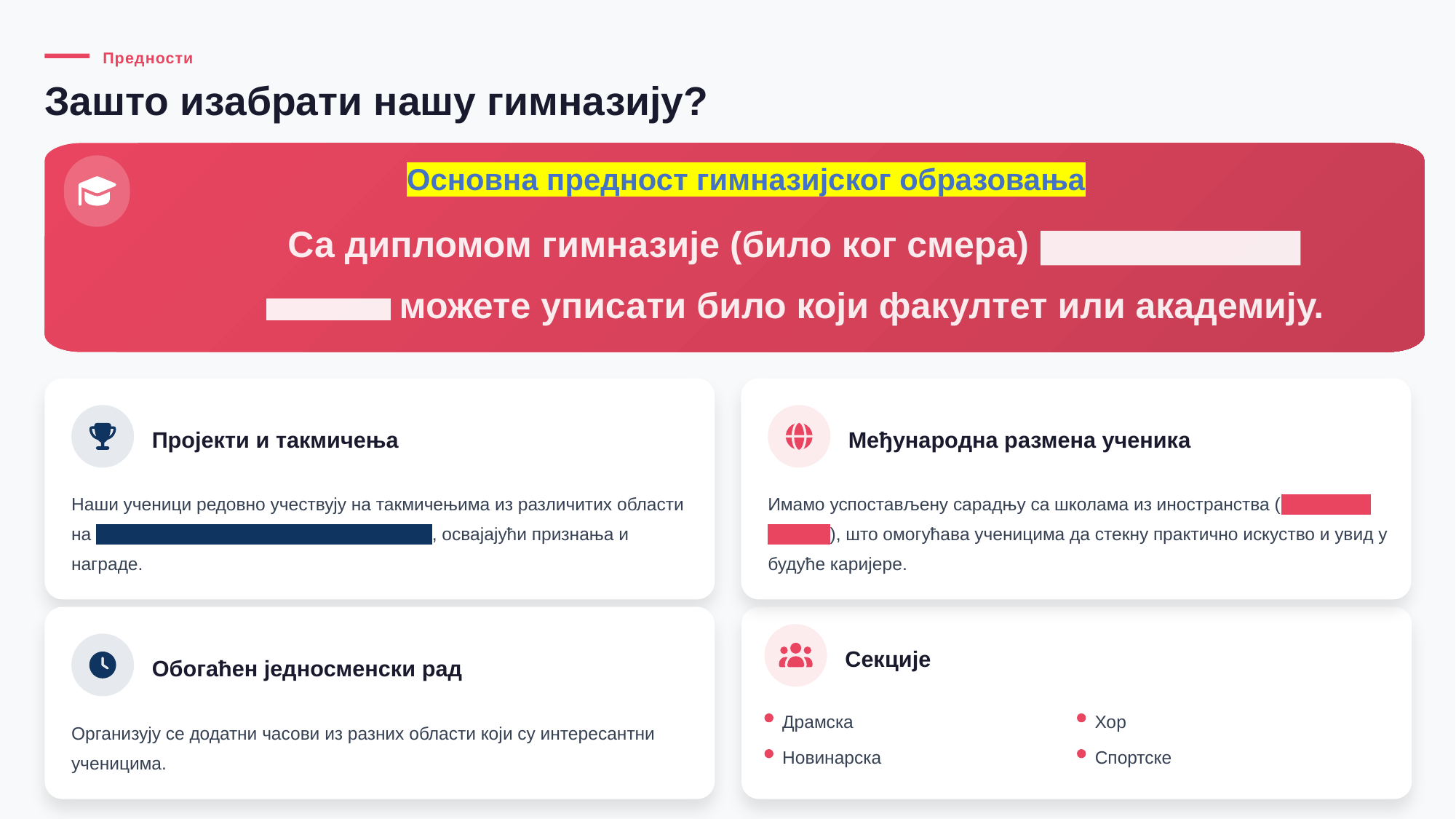

Предности

Зашто изабрати нашу гимназију?
Основна предност гимназијског образовања

Са дипломом гимназије (било ког смерa) без допунских испита можете уписати било који факултет или академију.

Пројекти и такмичења
Међународна размена ученика

Наши ученици редовно учествују на такмичењима из различитих области на националном и међународном нивоу , освајајући признања и награде.
Имамо успостављену сарадњу са школама из иностранства ( Италија и Русија ), што омогућава ученицима да стекну практично искуство и увид у будуће каријере.

Секције

Обогаћен једносменски рад

Драмска
Хор

Организују се додатни часови из разних области који су интересантни ученицима.
Новинарска
Спортске